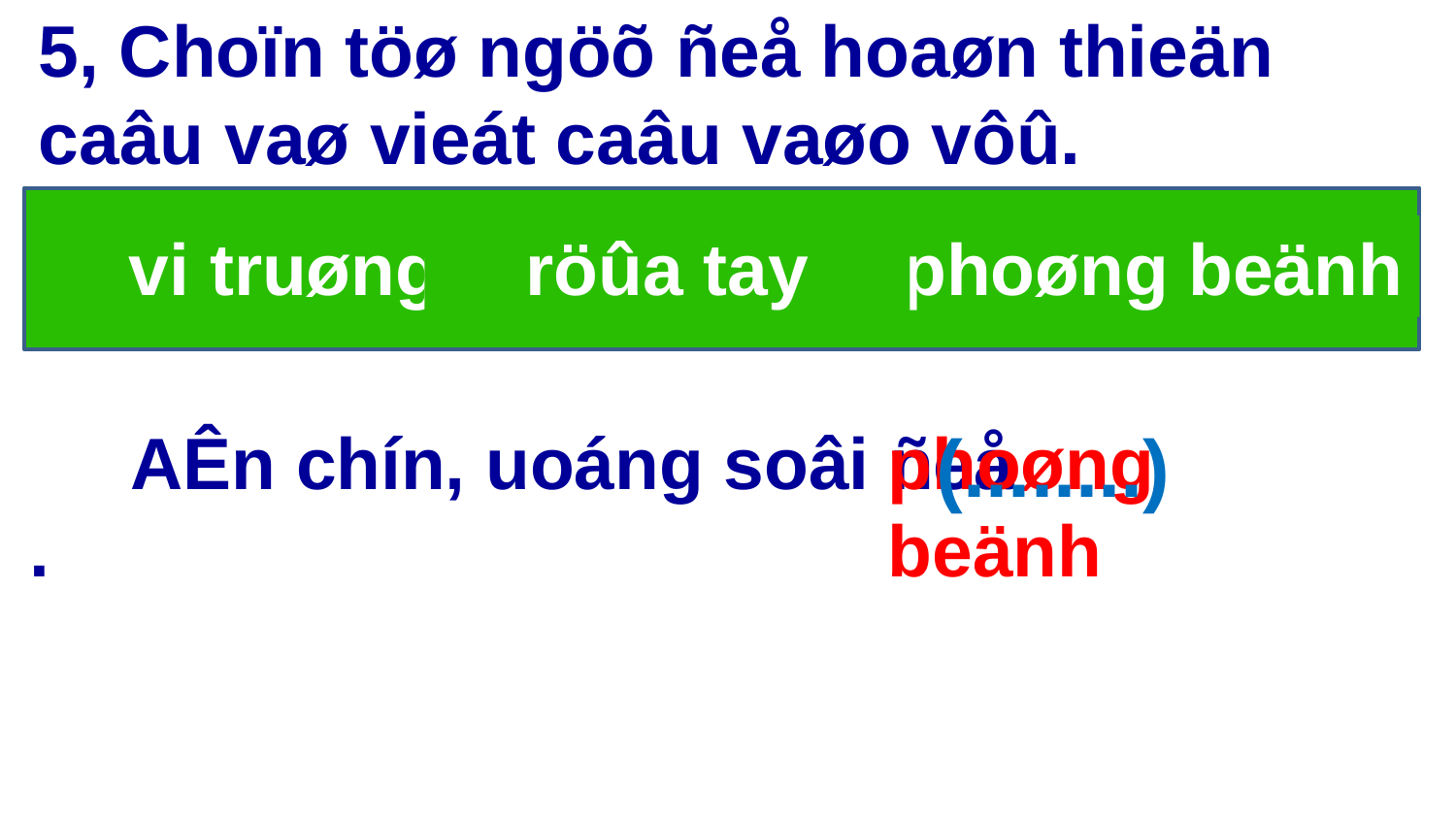

5, Choïn töø ngöõ ñeå hoaøn thieän caâu vaø vieát caâu vaøo vôû.

vi truøng
röûa tay
phoøng beänh
      AÊn chín, uoáng soâi ñeå                      .
phoøng beänh
(........)